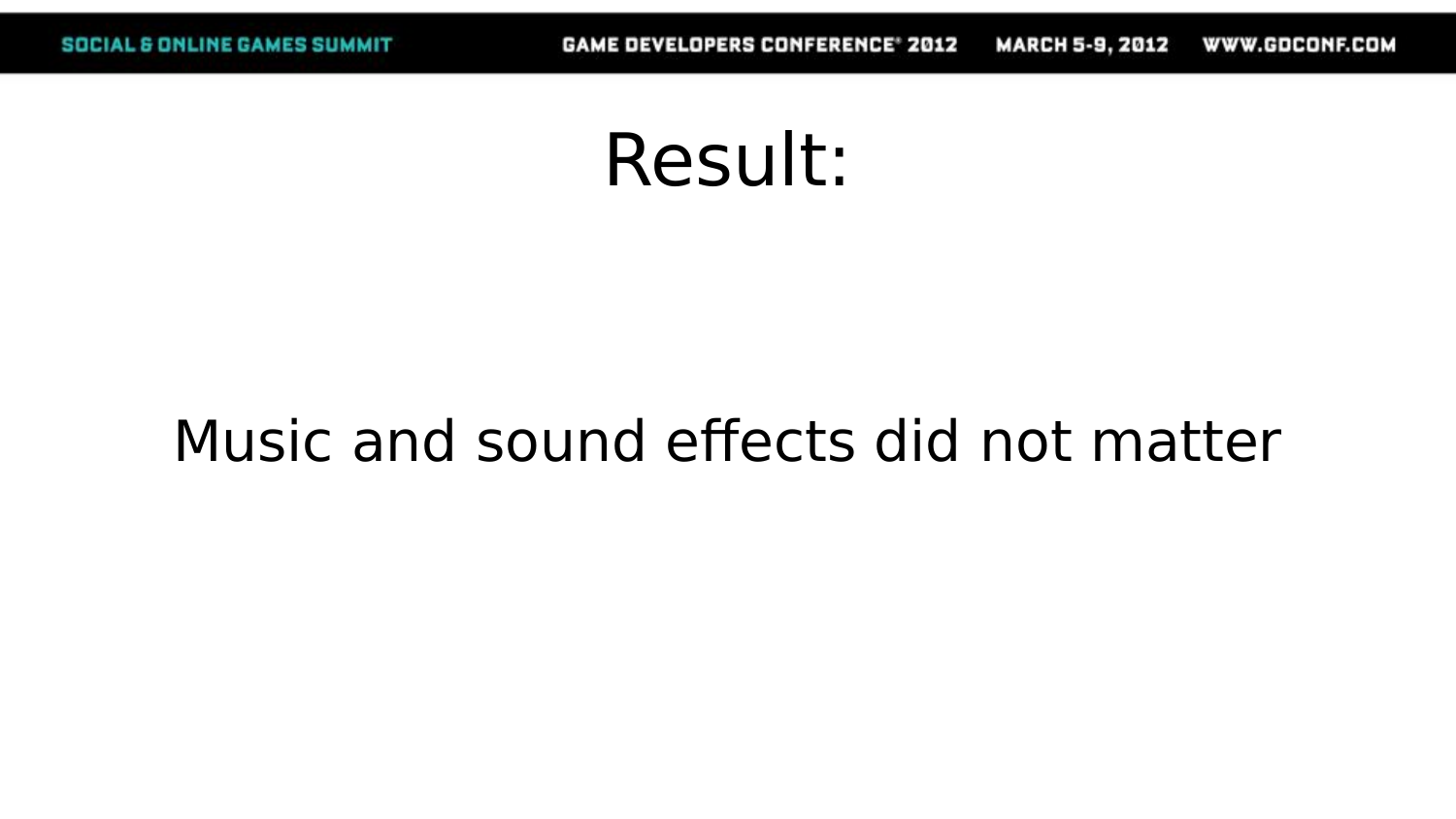

# Result:

Music and sound effects did not matter